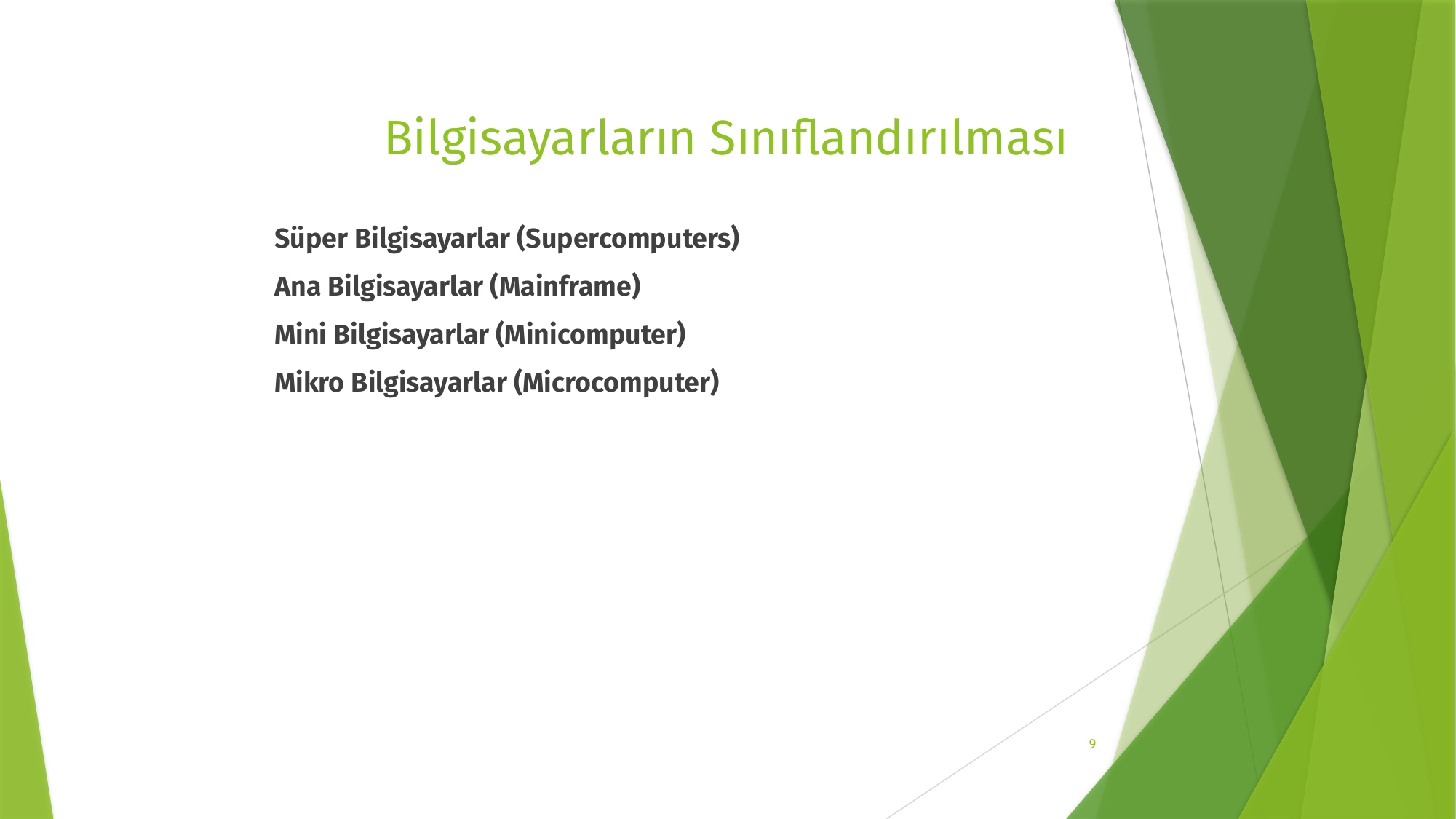

# Bilgisayarların Sınıflandırılması
Süper Bilgisayarlar (Supercomputers)
Ana Bilgisayarlar (Mainframe)
Mini Bilgisayarlar (Minicomputer)
Mikro Bilgisayarlar (Microcomputer)

9